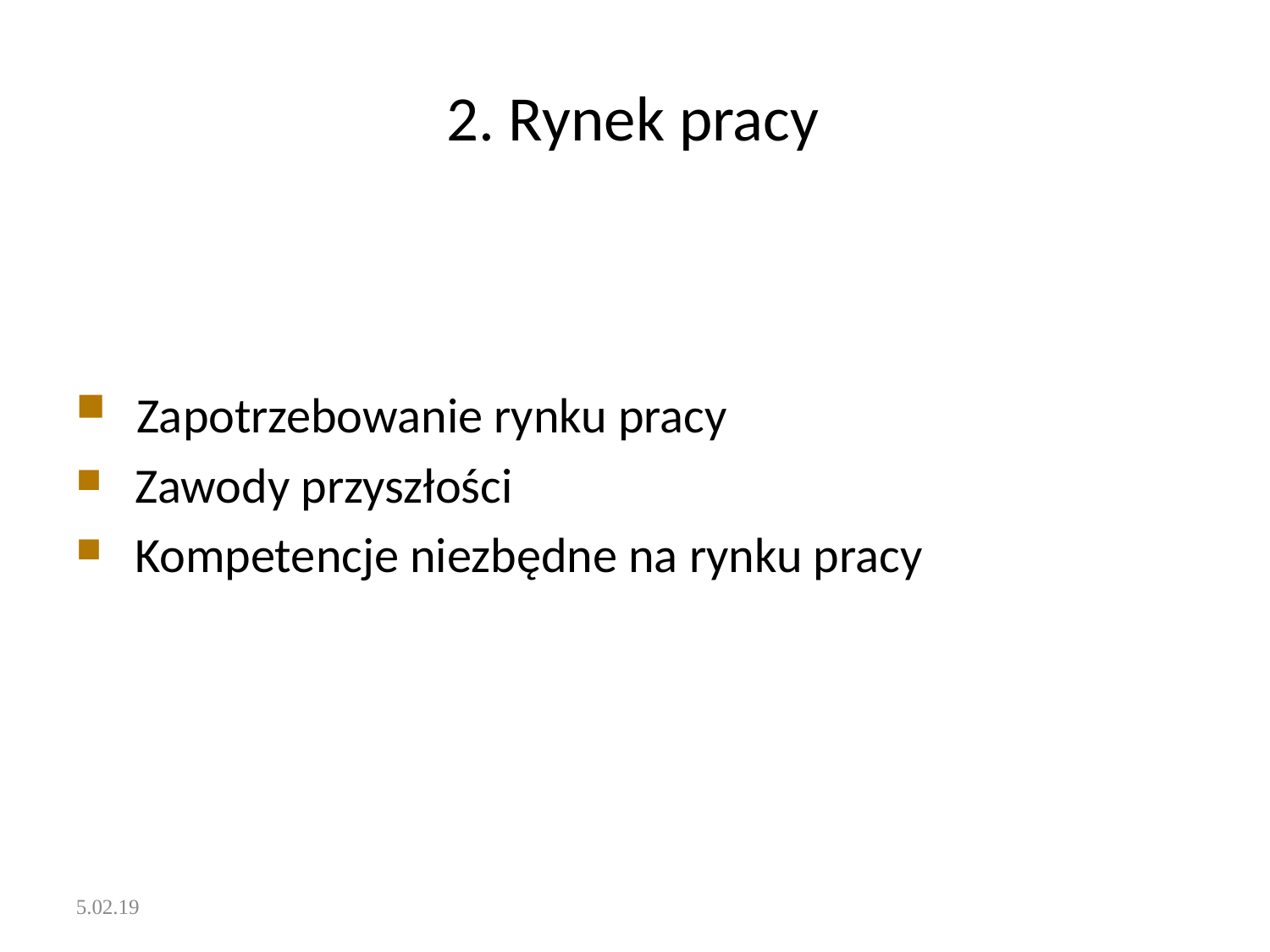

# 2. Rynek pracy
 Zapotrzebowanie rynku pracy
 Zawody przyszłości
 Kompetencje niezbędne na rynku pracy

5.02.19